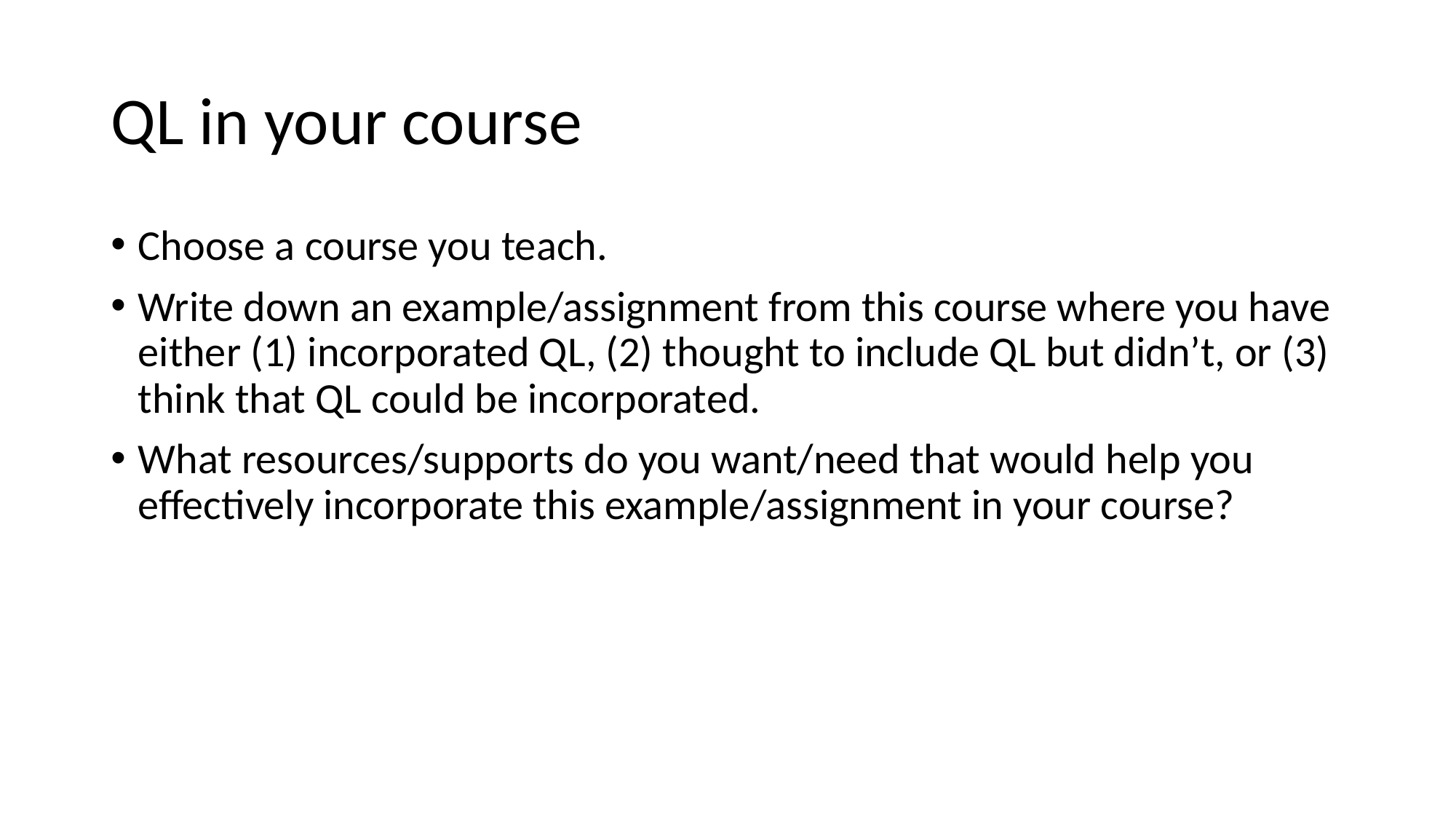

# QL in your course
Choose a course you teach.
Write down an example/assignment from this course where you have either (1) incorporated QL, (2) thought to include QL but didn’t, or (3) think that QL could be incorporated.
What resources/supports do you want/need that would help you effectively incorporate this example/assignment in your course?